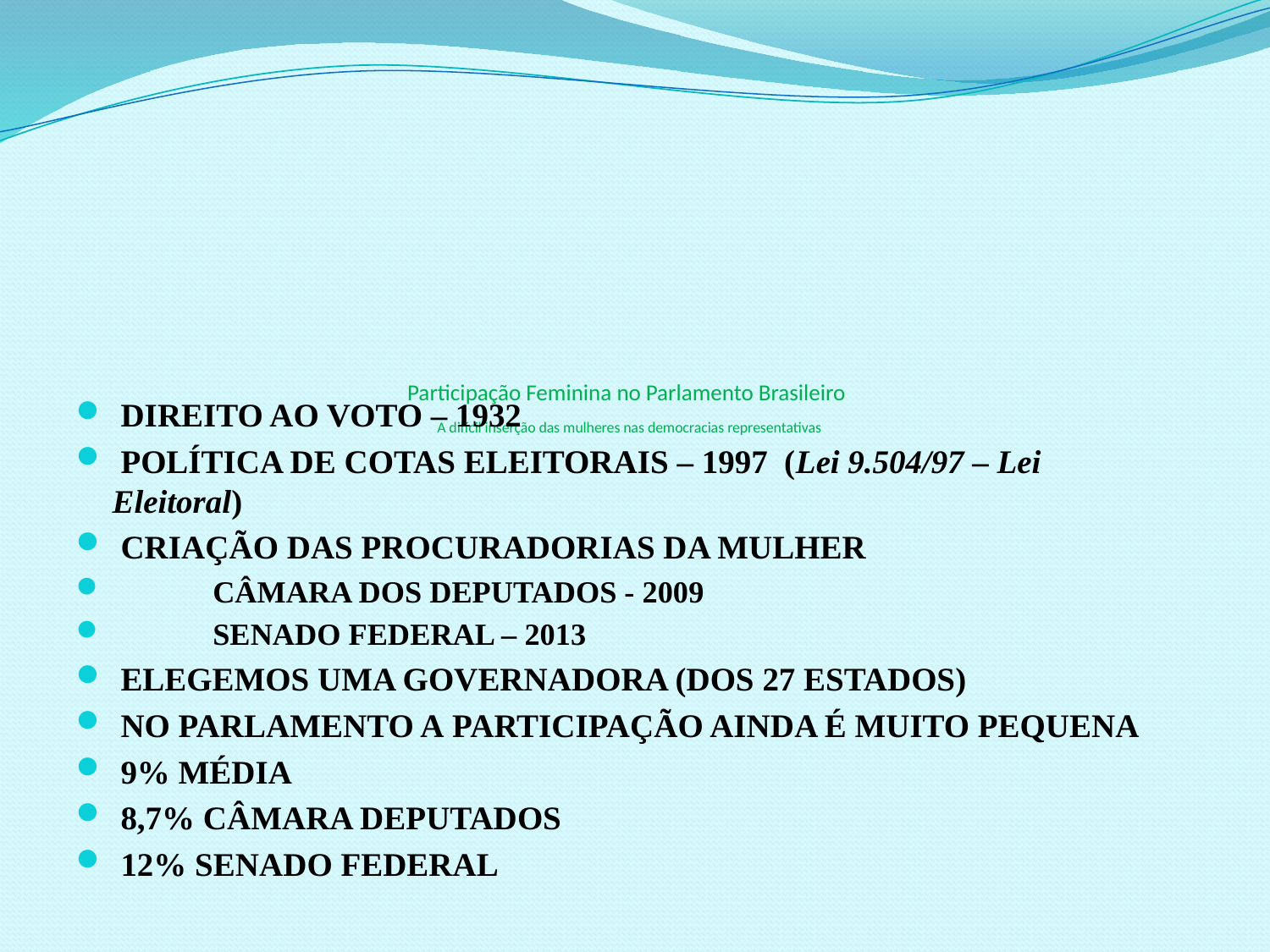

# Participação Feminina no Parlamento Brasileiro A difícil inserção das mulheres nas democracias representativas
 DIREITO AO VOTO – 1932
 POLÍTICA DE COTAS ELEITORAIS – 1997  (Lei 9.504/97 – Lei        Eleitoral)
 CRIAÇÃO DAS PROCURADORIAS DA MULHER
 	  CÂMARA DOS DEPUTADOS - 2009
  	  SENADO FEDERAL – 2013
 ELEGEMOS UMA GOVERNADORA (DOS 27 ESTADOS)
 NO PARLAMENTO A PARTICIPAÇÃO AINDA É MUITO PEQUENA
 9% MÉDIA
 8,7% CÂMARA DEPUTADOS
 12% SENADO FEDERAL